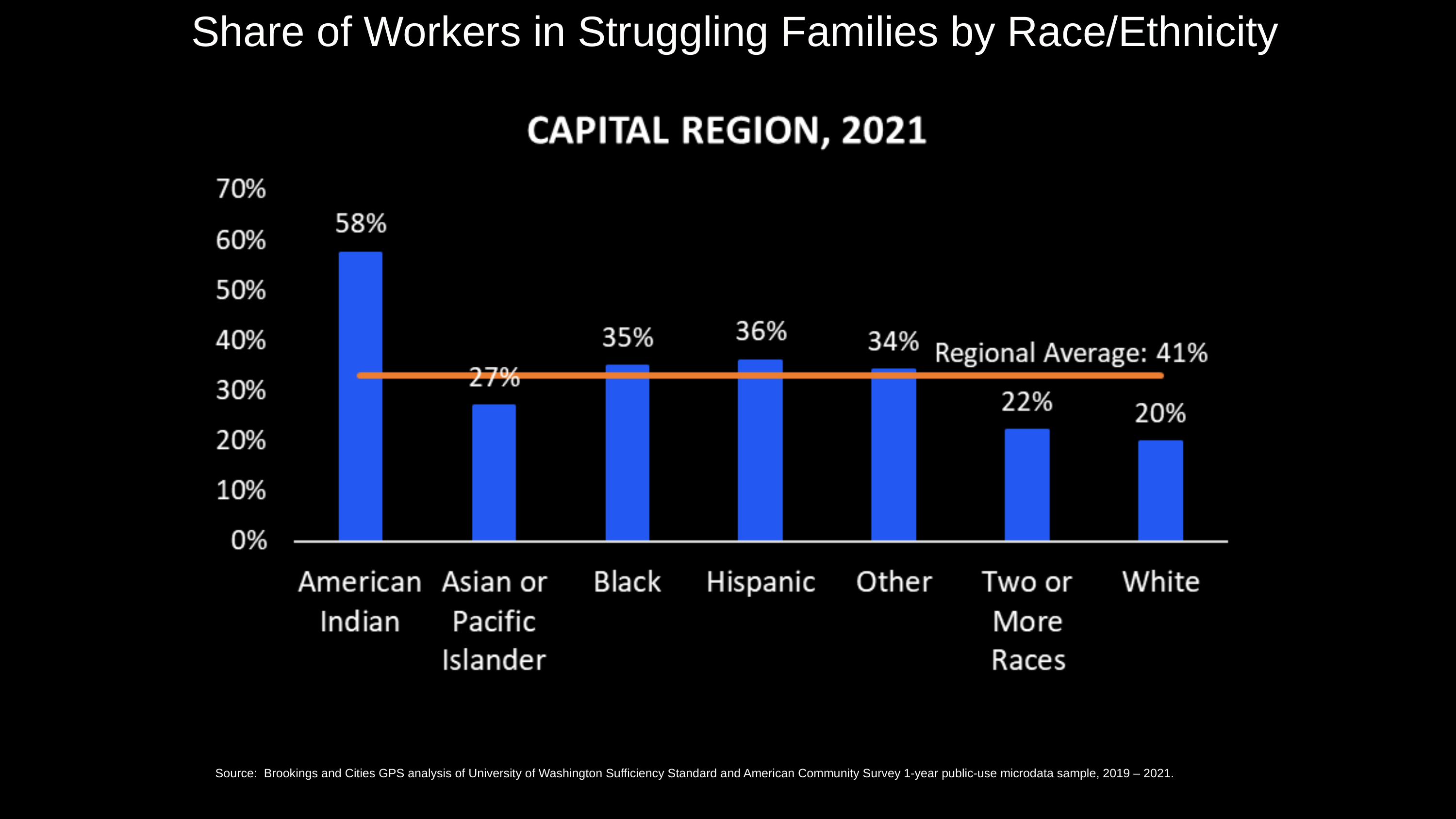

Share of Workers in Struggling Families by Race/Ethnicity

Source:  Brookings and Cities GPS analysis of University of Washington Sufficiency Standard and American Community Survey 1-year public-use microdata sample, 2019 – 2021.